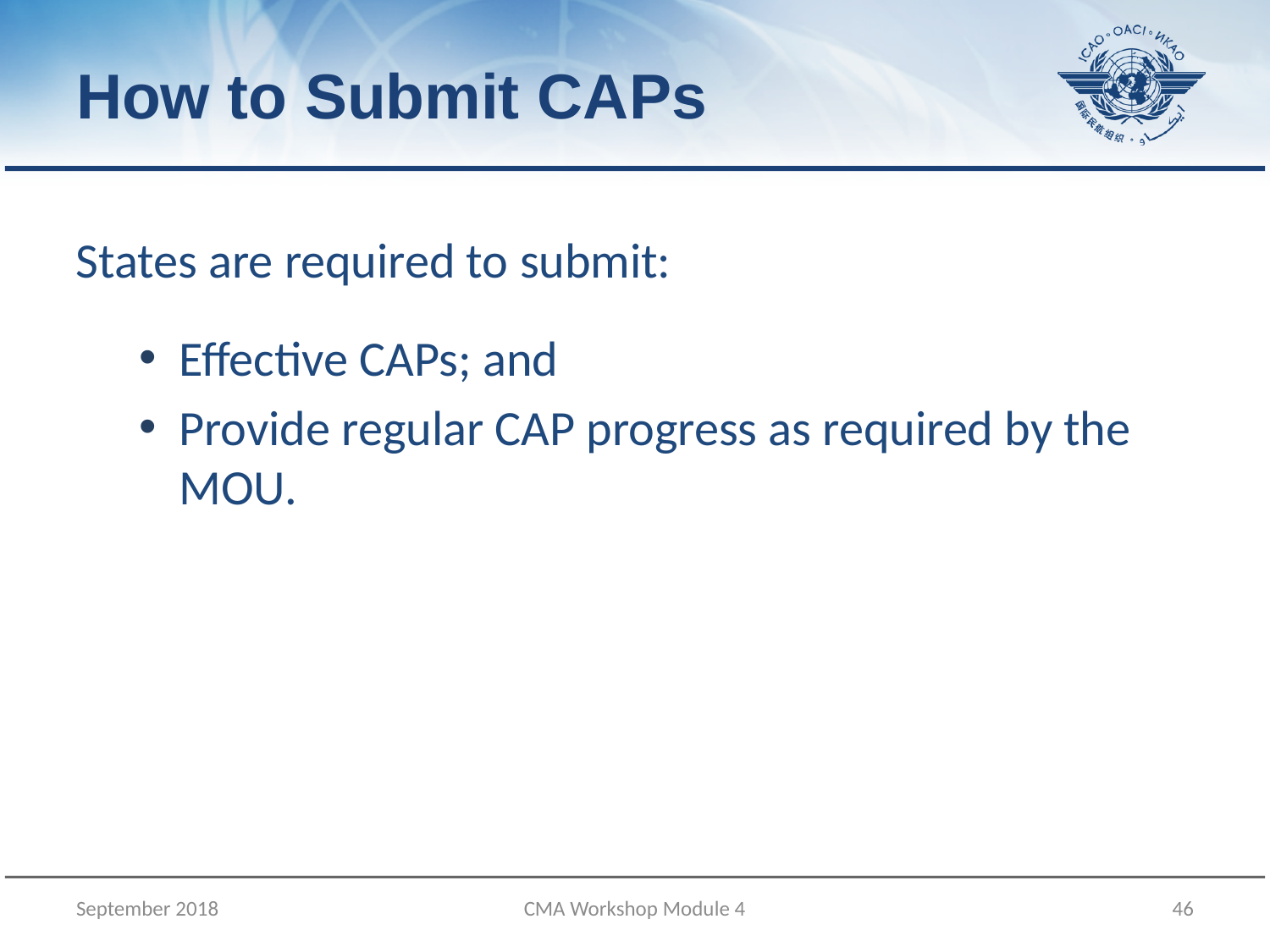

# How to Submit CAPs
States are required to submit:

Effective CAPs; and
Provide regular CAP progress as required by the MOU.
September 2018
CMA Workshop Module 4
46